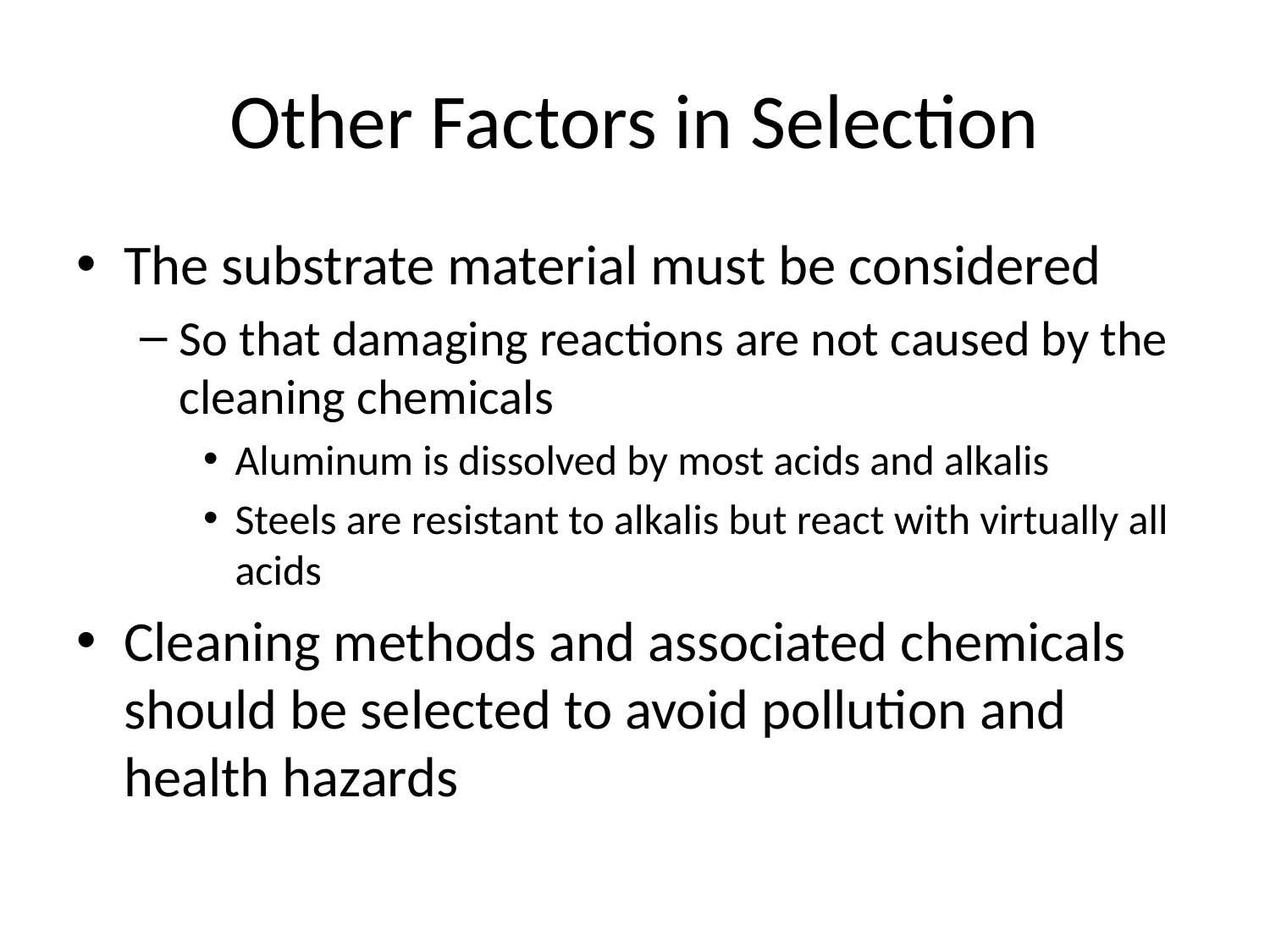

# Other Factors in Selection
The substrate material must be considered
So that damaging reactions are not caused by the cleaning chemicals
Aluminum is dissolved by most acids and alkalis
Steels are resistant to alkalis but react with virtually all acids
Cleaning methods and associated chemicals should be selected to avoid pollution and health hazards